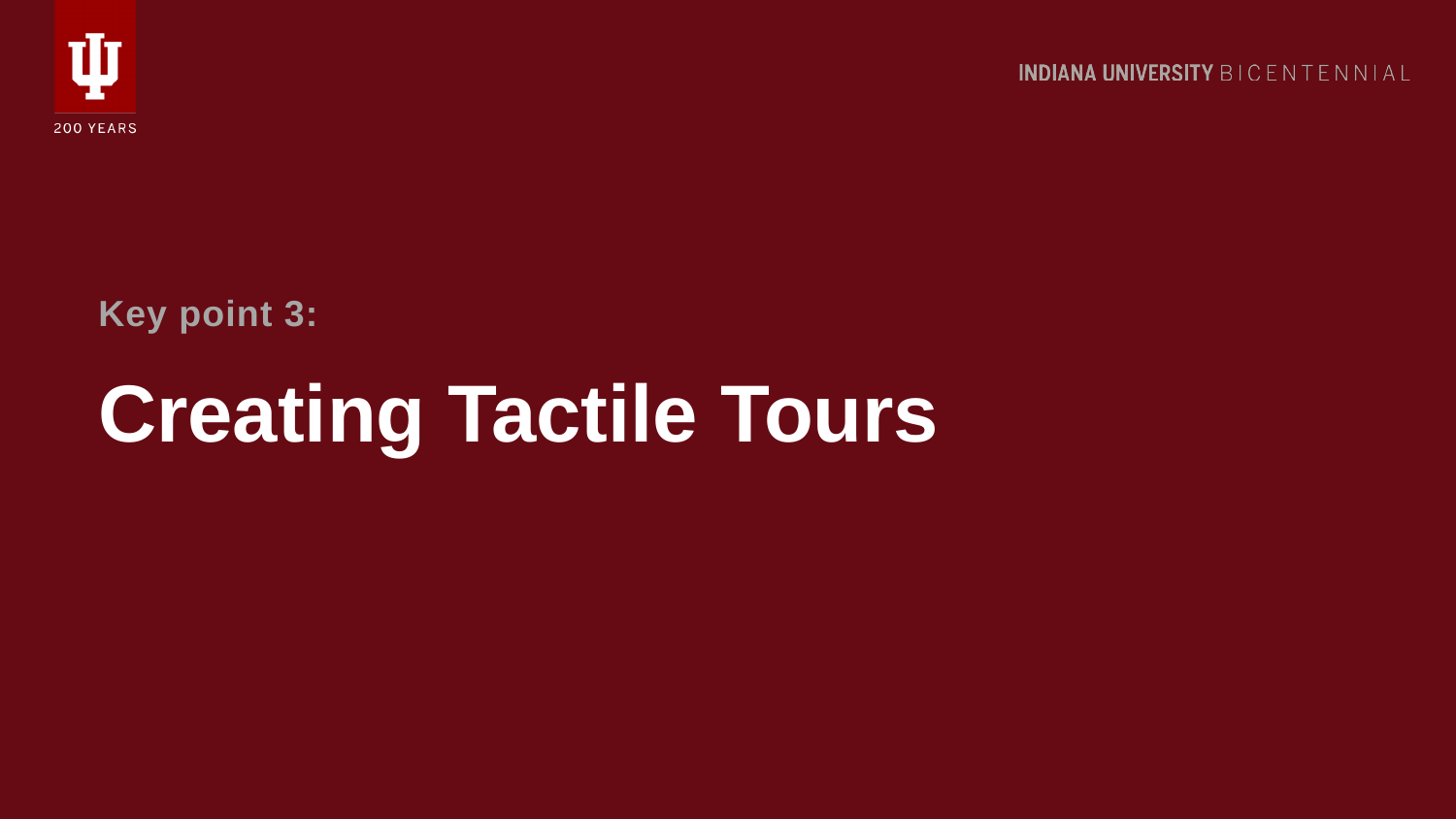

Key point 3:
# Creating Tactile Tours